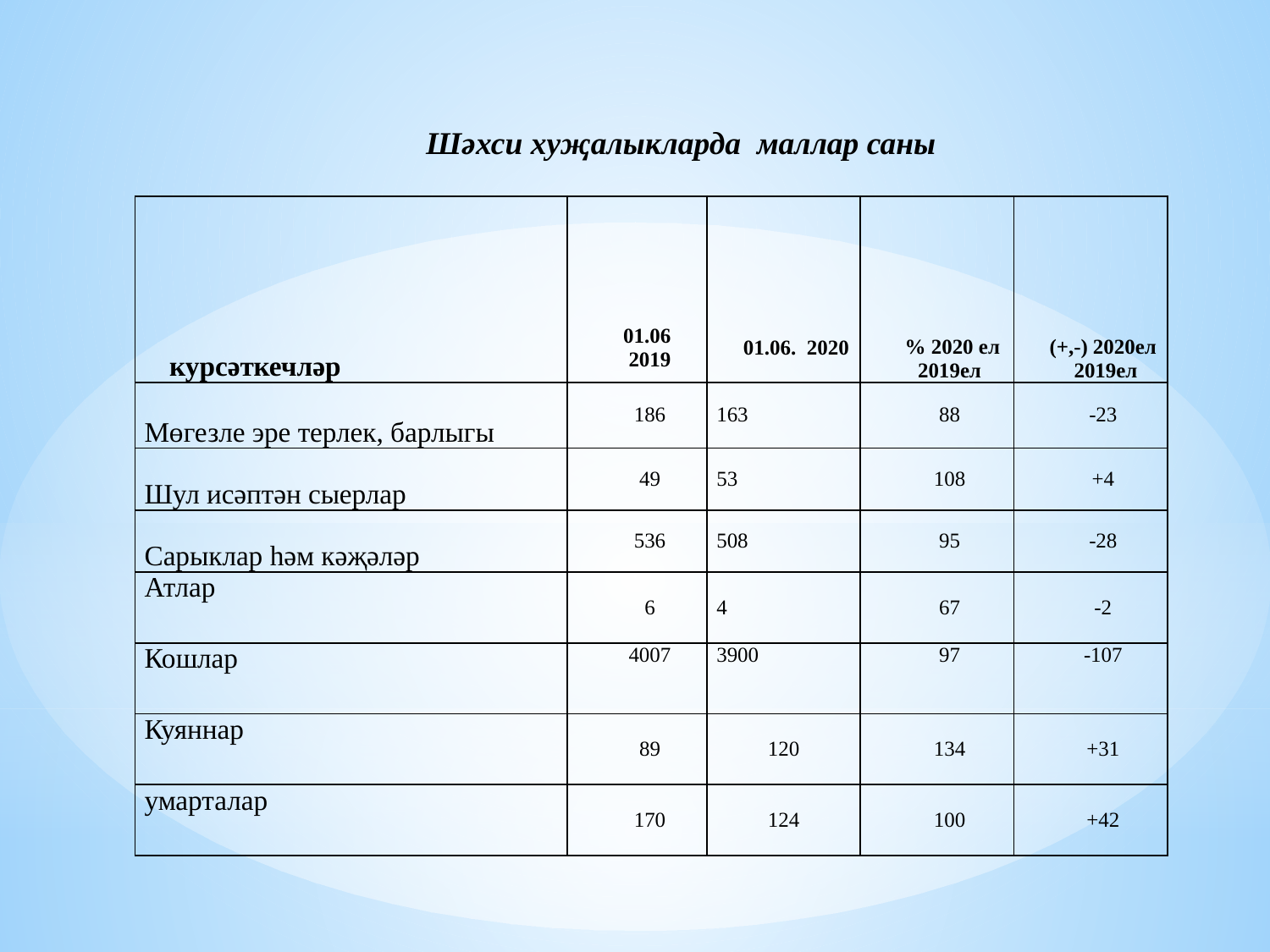

Шәхси хуҗалыкларда  маллар саны
| курсәткечләр | 01.06 2019 | 01.06. 2020 | % 2020 ел 2019ел | (+,-) 2020ел 2019ел |
| --- | --- | --- | --- | --- |
| Мөгезле эре терлек, барлыгы | 186 | 163 | 88 | -23 |
| Шул исәптән сыерлар | 49 | 53 | 108 | +4 |
| Сарыклар һәм кәҗәләр | 536 | 508 | 95 | -28 |
| Атлар | 6 | 4 | 67 | -2 |
| Кошлар | 4007 | 3900 | 97 | -107 |
| Куяннар | 89 | 120 | 134 | +31 |
| умарталар | 170 | 124 | 100 | +42 |